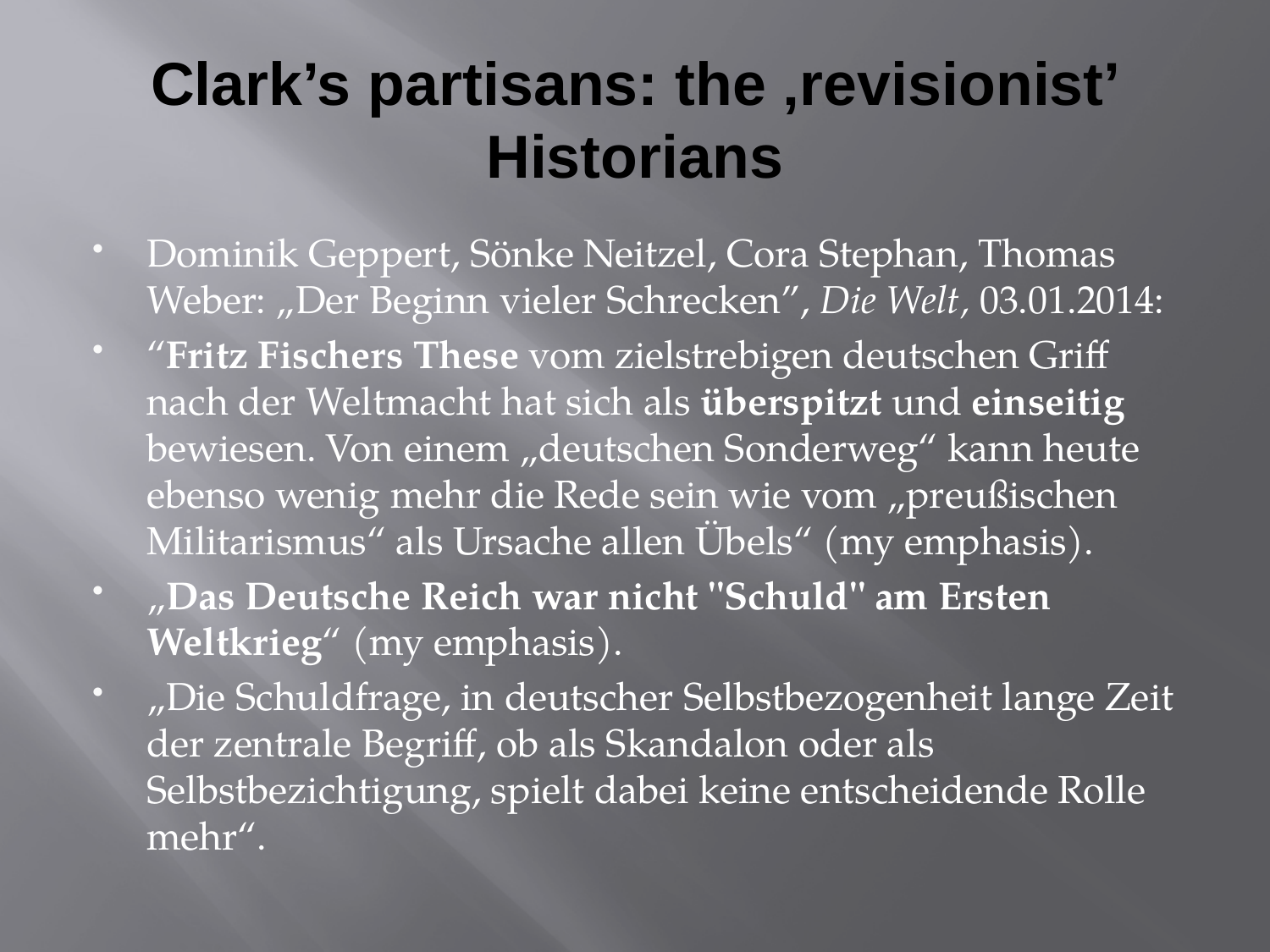

# Clark’s partisans: the ‚revisionist’ Historians
Dominik Geppert, Sönke Neitzel, Cora Stephan, Thomas Weber: „Der Beginn vieler Schrecken”, Die Welt, 03.01.2014:
“Fritz Fischers These vom zielstrebigen deutschen Griff nach der Weltmacht hat sich als überspitzt und einseitig bewiesen. Von einem „deutschen Sonderweg“ kann heute ebenso wenig mehr die Rede sein wie vom „preußischen Militarismus“ als Ursache allen Übels“ (my emphasis).
„Das Deutsche Reich war nicht "Schuld" am Ersten Weltkrieg“ (my emphasis).
„Die Schuldfrage, in deutscher Selbstbezogenheit lange Zeit der zentrale Begriff, ob als Skandalon oder als Selbstbezichtigung, spielt dabei keine entscheidende Rolle mehr“.